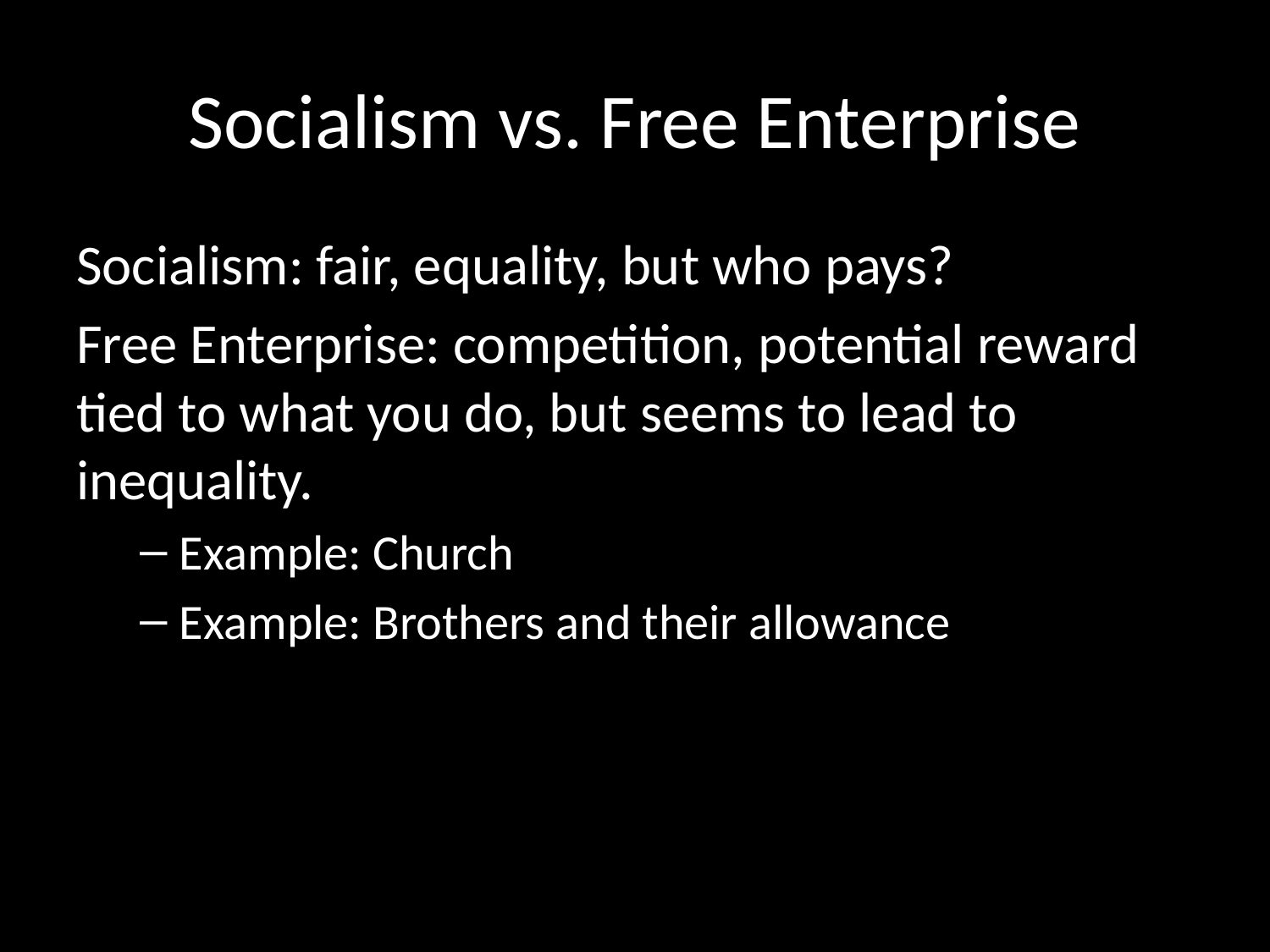

# Socialism vs. Free Enterprise
Socialism: fair, equality, but who pays?
Free Enterprise: competition, potential reward tied to what you do, but seems to lead to inequality.
Example: Church
Example: Brothers and their allowance